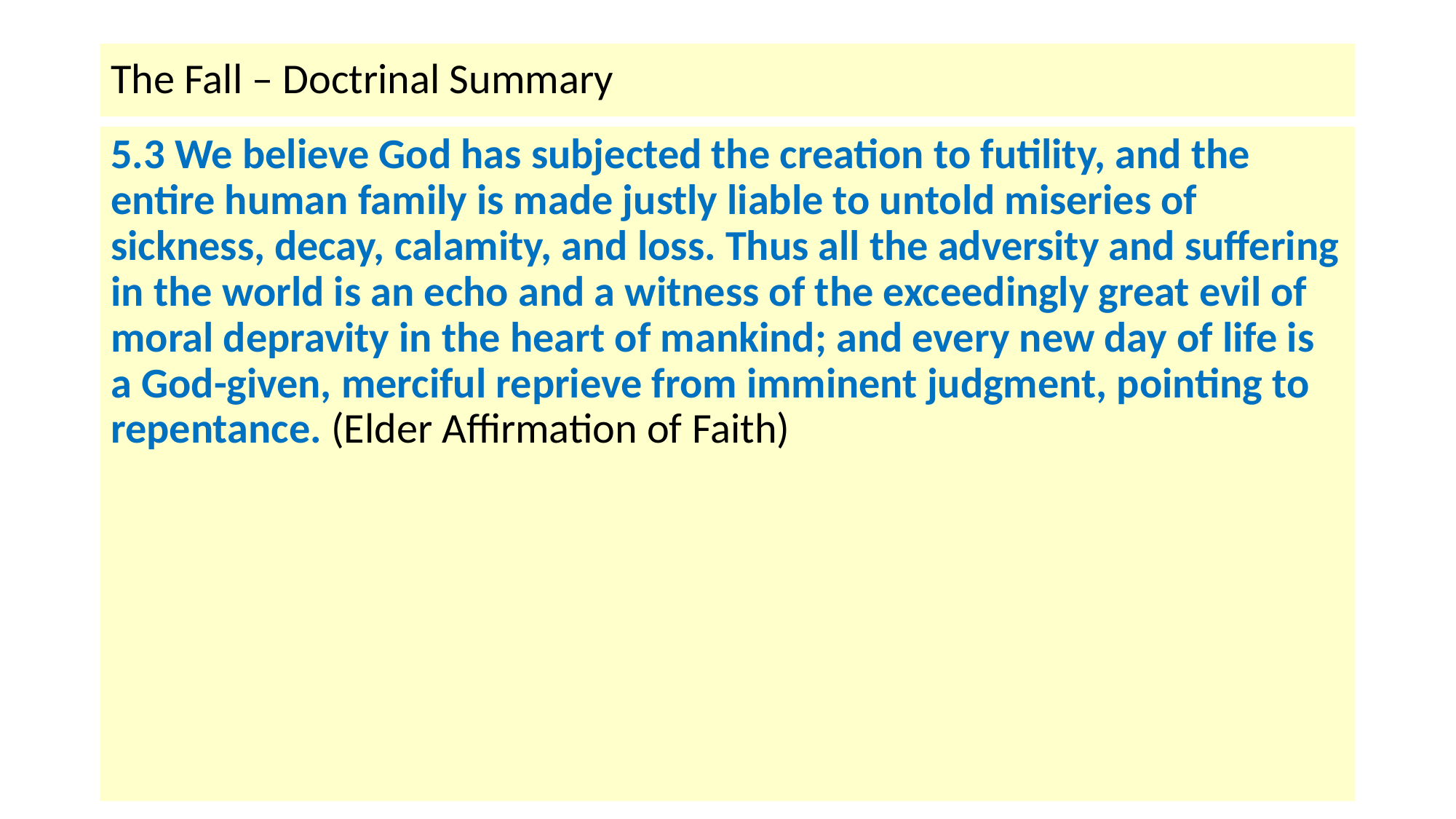

# The Fall – Doctrinal Summary
5.3 We believe God has subjected the creation to futility, and the entire human family is made justly liable to untold miseries of sickness, decay, calamity, and loss. Thus all the adversity and suffering in the world is an echo and a witness of the exceedingly great evil of moral depravity in the heart of mankind; and every new day of life is a God-given, merciful reprieve from imminent judgment, pointing to repentance. (Elder Affirmation of Faith)